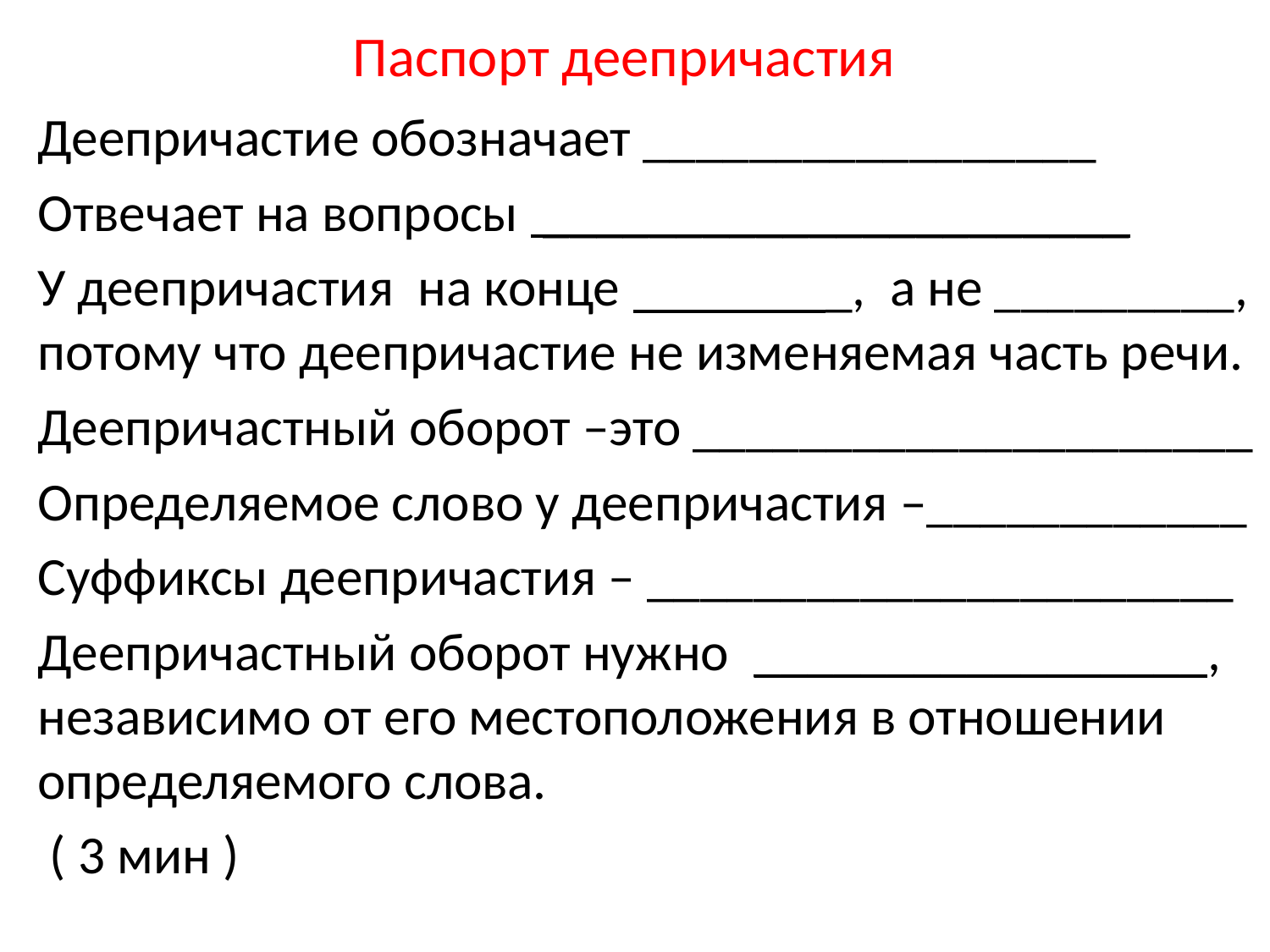

# Паспорт деепричастия
Деепричастие обозначает _________________
Отвечает на вопросы  ______________________
У деепричастия  на конце                 _,  а не _________, потому что деепричастие не изменяемая часть речи.
Деепричастный оборот –это _____________________
Определяемое слово у деепричастия –____________
Суффиксы деепричастия – ______________________
Деепричастный оборот нужно  _________________, независимо от его местоположения в отношении определяемого слова.
 ( 3 мин )